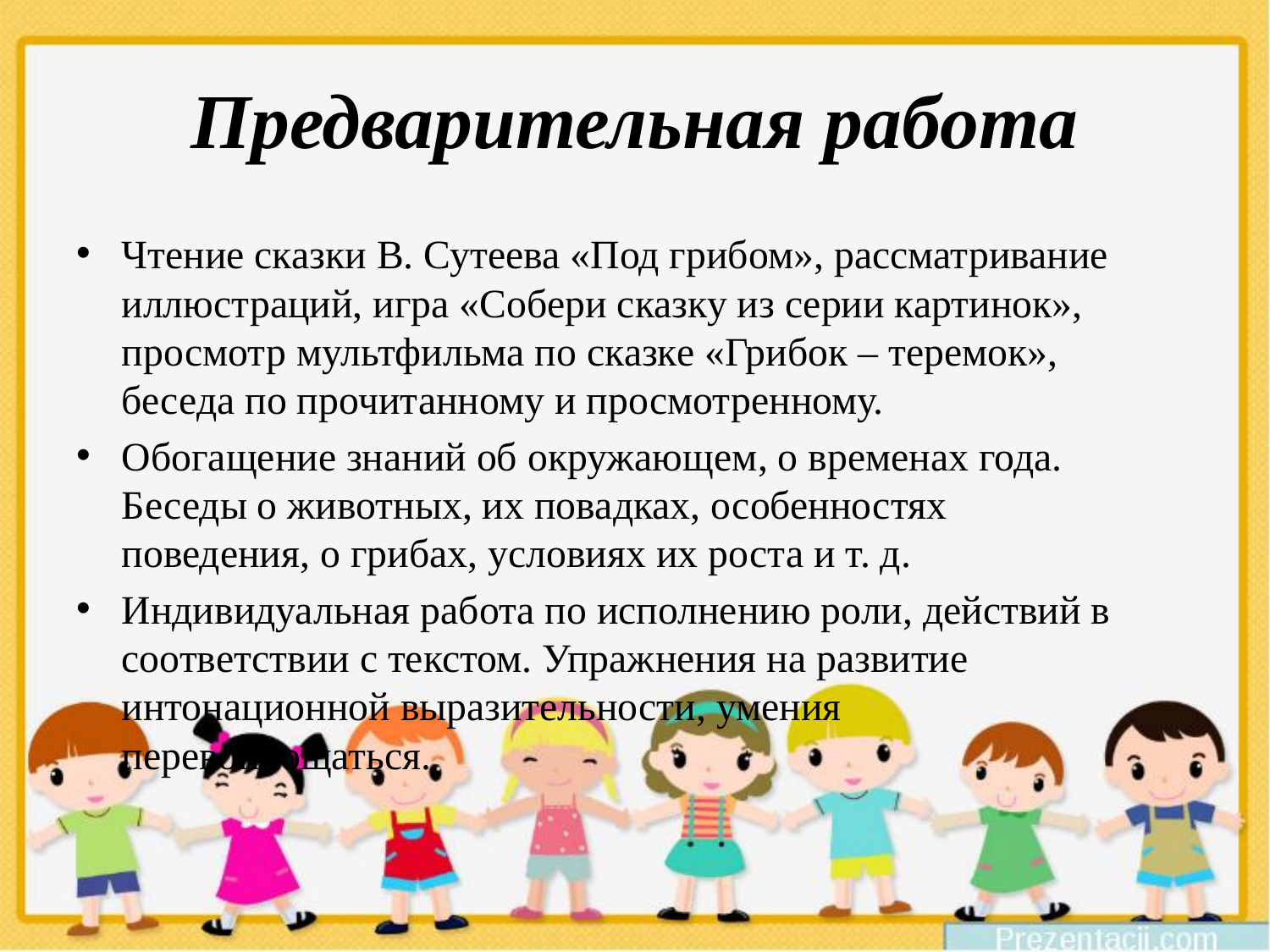

# Предварительная работа
Чтение сказки В. Сутеева «Под грибом», рассматривание иллюстраций, игра «Собери сказку из серии картинок», просмотр мультфильма по сказке «Грибок – теремок», беседа по прочитанному и просмотренному.
Обогащение знаний об окружающем, о временах года. Беседы о животных, их повадках, особенностях поведения, о грибах, условиях их роста и т. д.
Индивидуальная работа по исполнению роли, действий в соответствии с текстом. Упражнения на развитие интонационной выразительности, умения перевоплощаться.